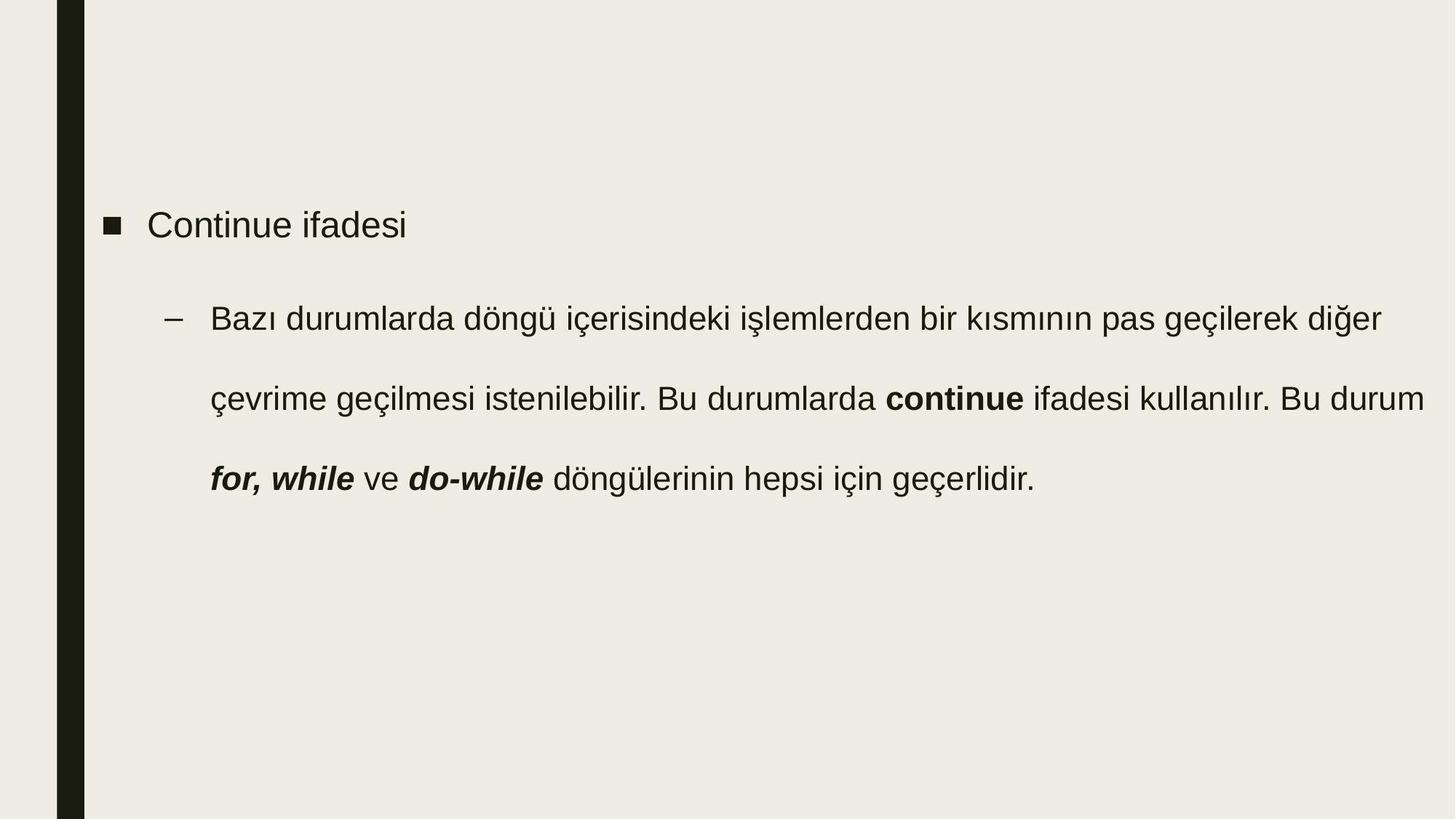

Continue ifadesi
Bazı durumlarda döngü içerisindeki işlemlerden bir kısmının pas geçilerek diğer çevrime geçilmesi istenilebilir. Bu durumlarda continue ifadesi kullanılır. Bu durum for, while ve do-while döngülerinin hepsi için geçerlidir.